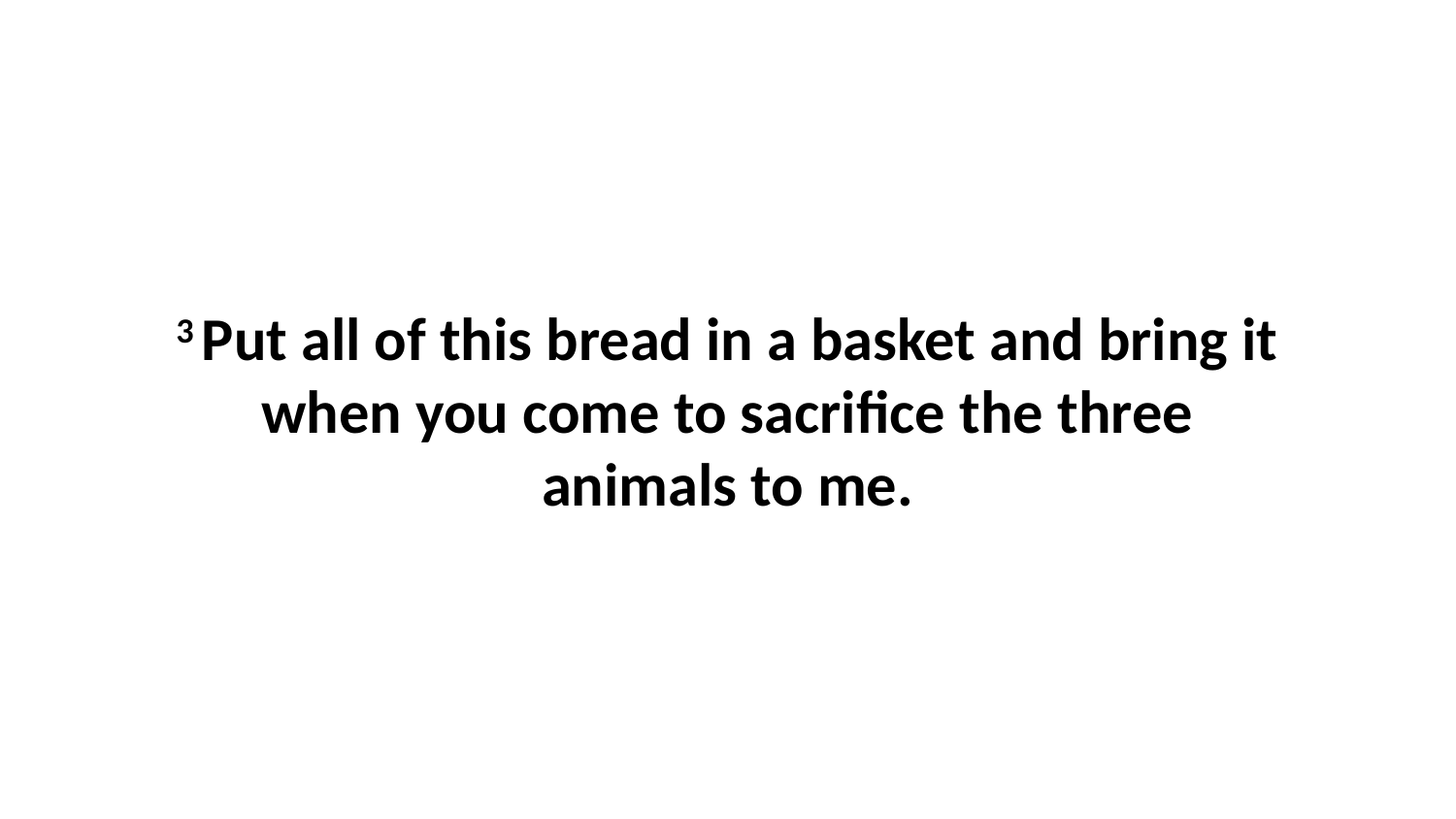

3 Put all of this bread in a basket and bring it when you come to sacrifice the three animals to me.